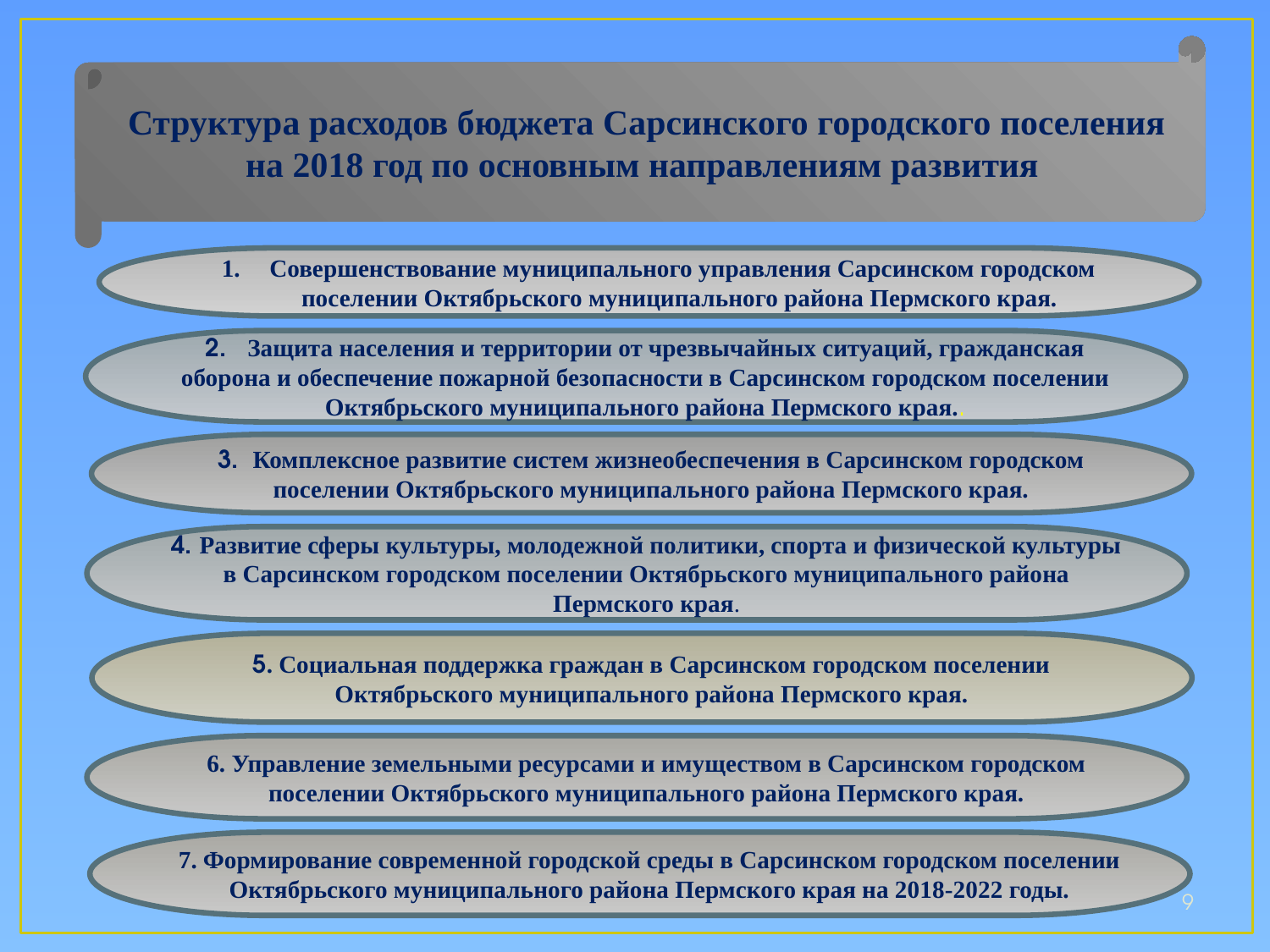

Структура расходов бюджета Сарсинского городского поселения на 2018 год по основным направлениям развития
Совершенствование муниципального управления Сарсинском городском поселении Октябрьского муниципального района Пермского края.
2.   Защита населения и территории от чрезвычайных ситуаций, гражданская оборона и обеспечение пожарной безопасности в Сарсинском городском поселении Октябрьского муниципального района Пермского края..
3.  Комплексное развитие систем жизнеобеспечения в Сарсинском городском поселении Октябрьского муниципального района Пермского края.
4. Развитие сферы культуры, молодежной политики, спорта и физической культуры в Сарсинском городском поселении Октябрьского муниципального района Пермского края.
5. Социальная поддержка граждан в Сарсинском городском поселении Октябрьского муниципального района Пермского края.
6. Управление земельными ресурсами и имуществом в Сарсинском городском поселении Октябрьского муниципального района Пермского края.
7. Формирование современной городской среды в Сарсинском городском поселении Октябрьского муниципального района Пермского края на 2018-2022 годы.
9